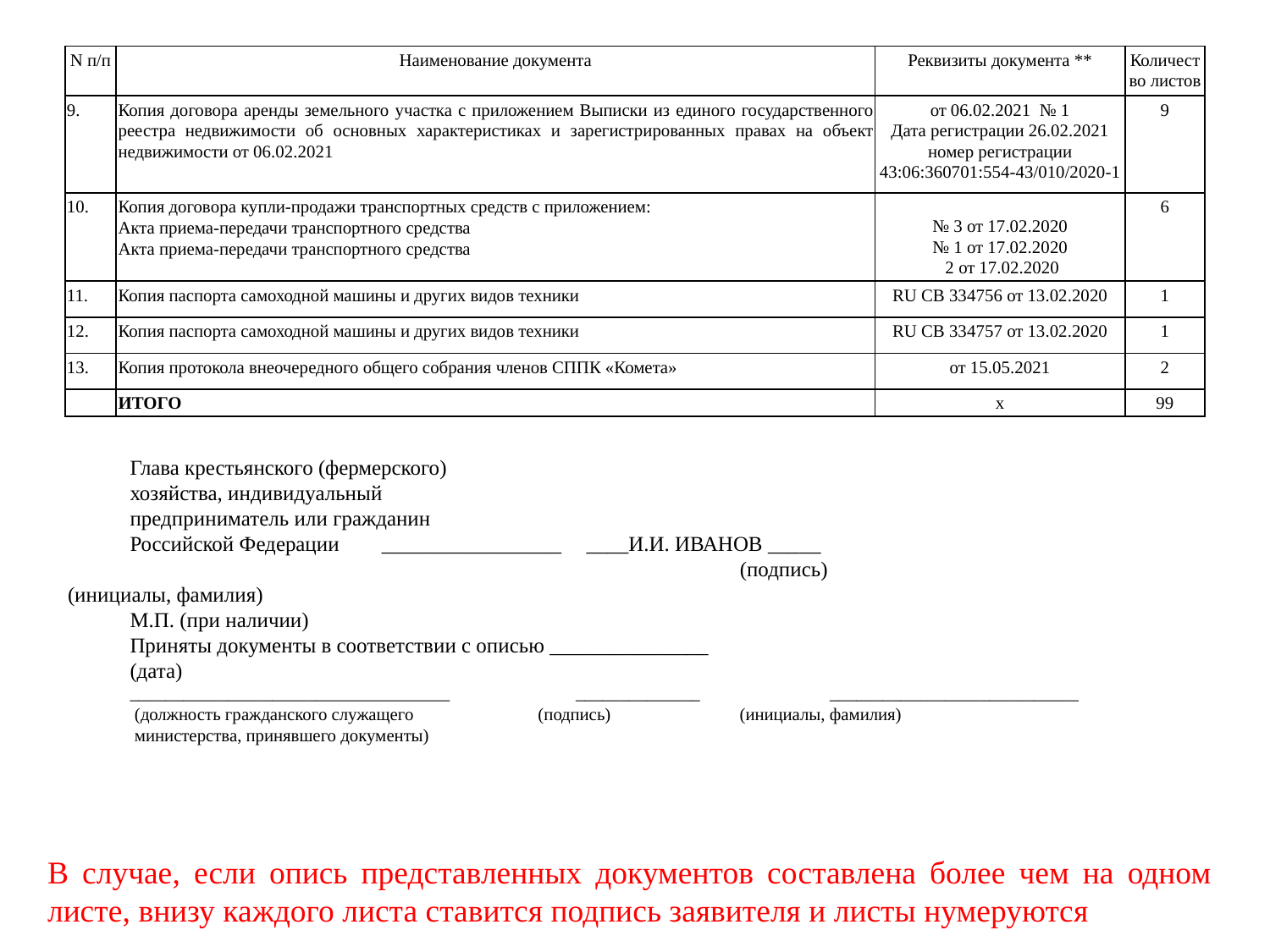

| N п/п | Наименование документа | Реквизиты документа \*\* | Количество листов |
| --- | --- | --- | --- |
| 9. | Копия договора аренды земельного участка с приложением Выписки из единого государственного реестра недвижимости об основных характеристиках и зарегистрированных правах на объект недвижимости от 06.02.2021 | от 06.02.2021 № 1 Дата регистрации 26.02.2021 номер регистрации 43:06:360701:554-43/010/2020-1 | 9 |
| 10. | Копия договора купли-продажи транспортных средств с приложением: Акта приема-передачи транспортного средства Акта приема-передачи транспортного средства | № 3 от 17.02.2020 № 1 от 17.02.2020 2 от 17.02.2020 | 6 |
| 11. | Копия паспорта самоходной машины и других видов техники | RU CB 334756 от 13.02.2020 | 1 |
| 12. | Копия паспорта самоходной машины и других видов техники | RU CB 334757 от 13.02.2020 | 1 |
| 13. | Копия протокола внеочередного общего собрания членов СППК «Комета» | от 15.05.2021 | 2 |
|  | ИТОГО | х | 99 |
Глава крестьянского (фермерского)
хозяйства, индивидуальный
предприниматель или гражданин
Российской Федерации        _________________ 	  ____И.И. ИВАНОВ _____
					       (подпись)			           (инициалы, фамилия)
М.П. (при наличии)
Приняты документы в соответствии с описью _______________
(дата)
____________________________________	______________		____________________________
 (должность гражданского служащего                            (подпись)                             (инициалы, фамилия)
 министерства, принявшего документы)
В случае, если опись представленных документов составлена более чем на одном листе, внизу каждого листа ставится подпись заявителя и листы нумеруются